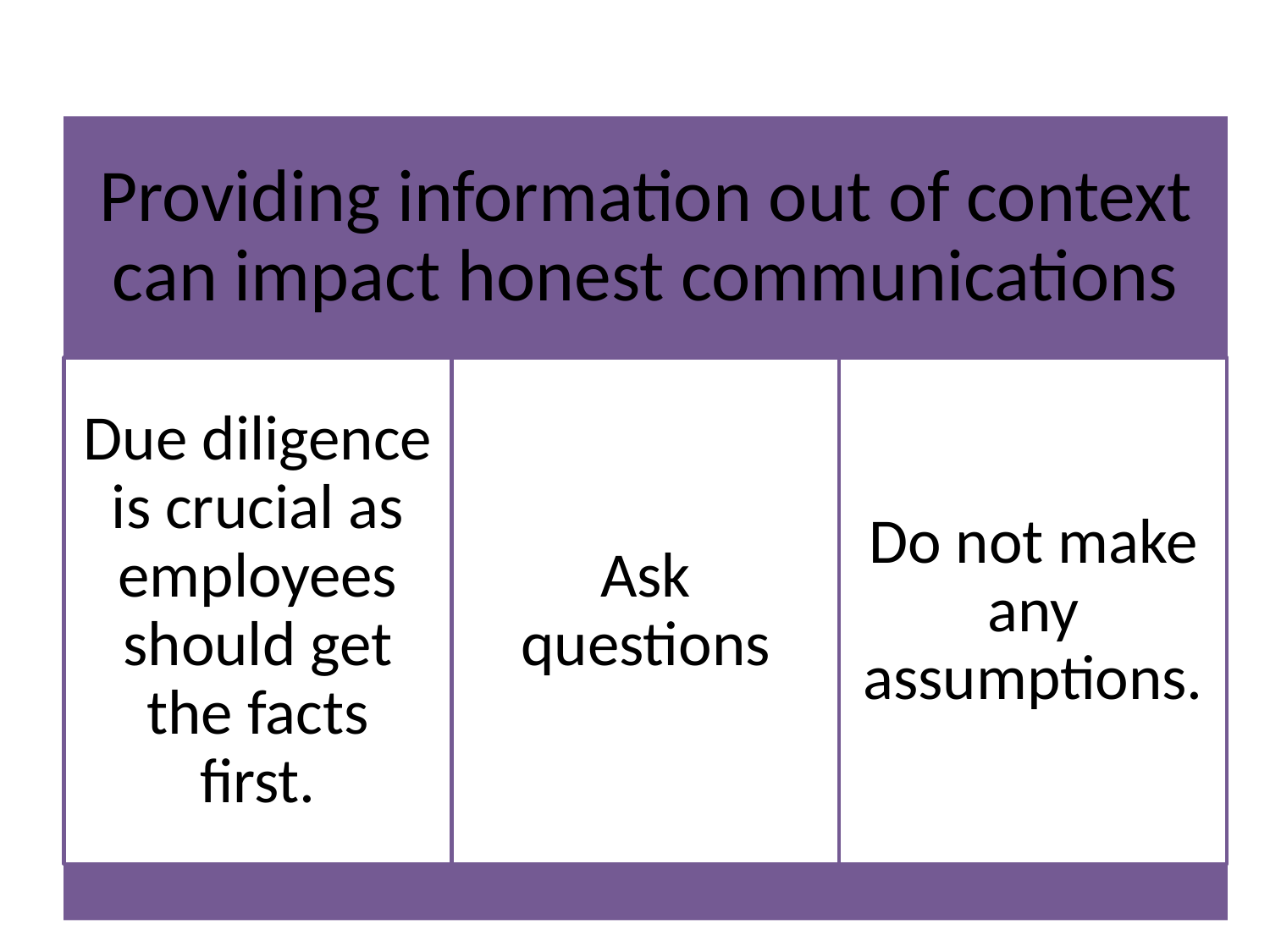

Providing information out of context can impact honest communications
Due diligence is crucial as employees should get the facts first.
Ask questions
Do not make any assumptions.